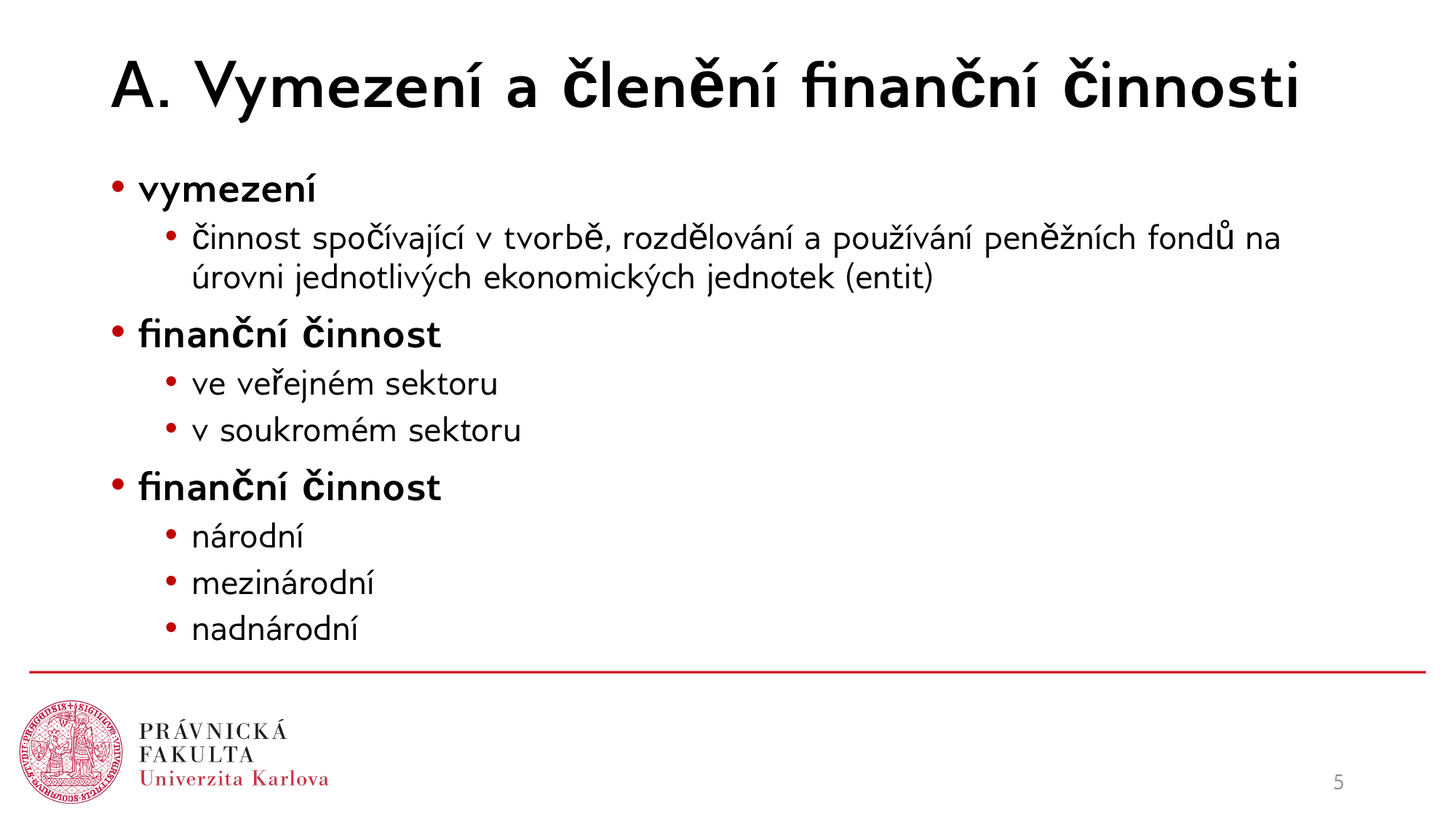

# A. Vymezení a členění finanční činnosti
vymezení
činnost spočívající v tvorbě, rozdělování a používání peněžních fondů na úrovni jednotlivých ekonomických jednotek (entit)
finanční činnost
ve veřejném sektoru
v soukromém sektoru
finanční činnost
národní
mezinárodní
nadnárodní
5